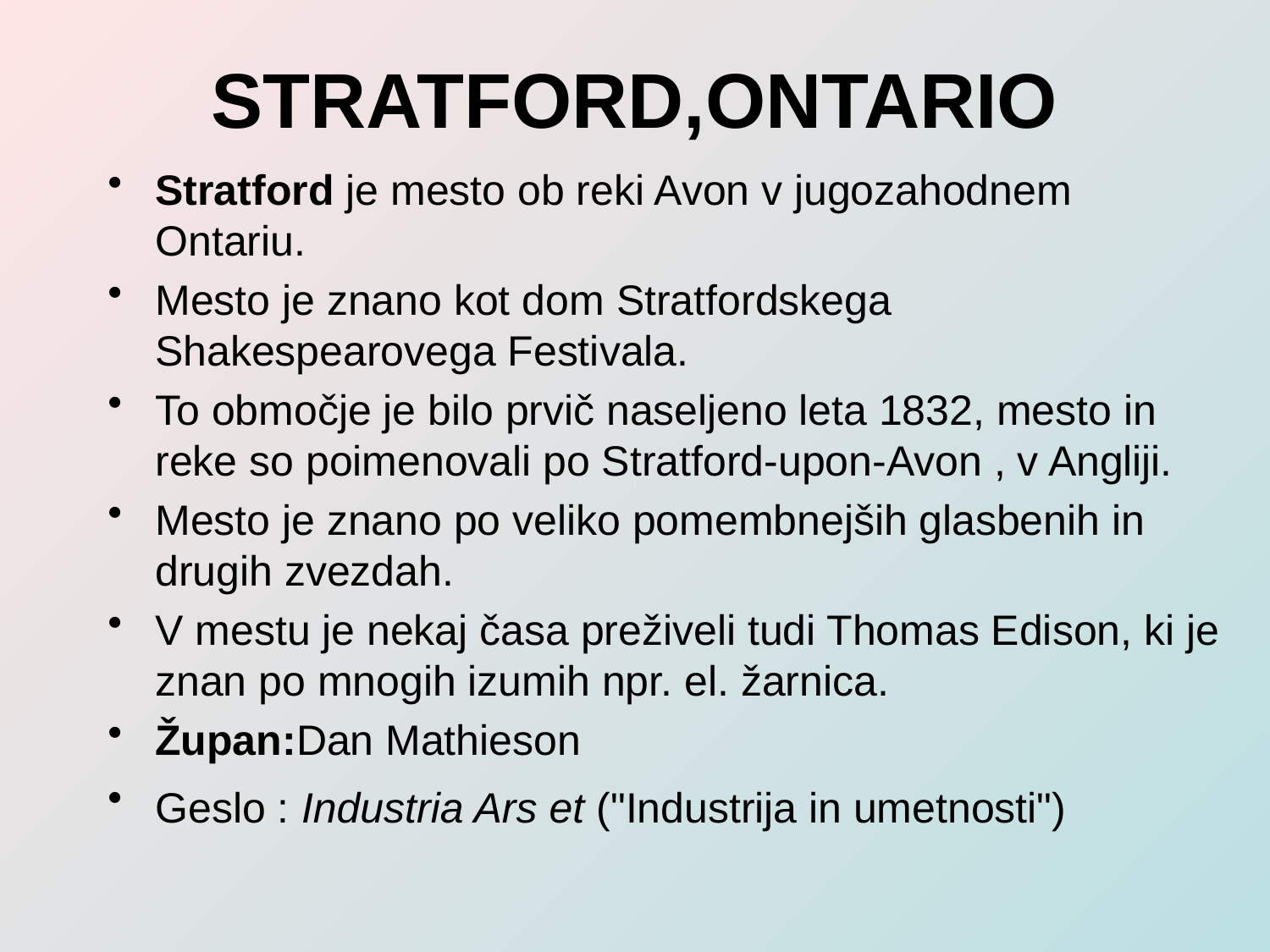

# STRATFORD,ONTARIO
Stratford je mesto ob reki Avon v jugozahodnem Ontariu.
Mesto je znano kot dom Stratfordskega Shakespearovega Festivala.
To območje je bilo prvič naseljeno leta 1832, mesto in reke so poimenovali po Stratford-upon-Avon , v Angliji.
Mesto je znano po veliko pomembnejših glasbenih in drugih zvezdah.
V mestu je nekaj časa preživeli tudi Thomas Edison, ki je znan po mnogih izumih npr. el. žarnica.
Župan:Dan Mathieson
Geslo : Industria Ars et ("Industrija in umetnosti")